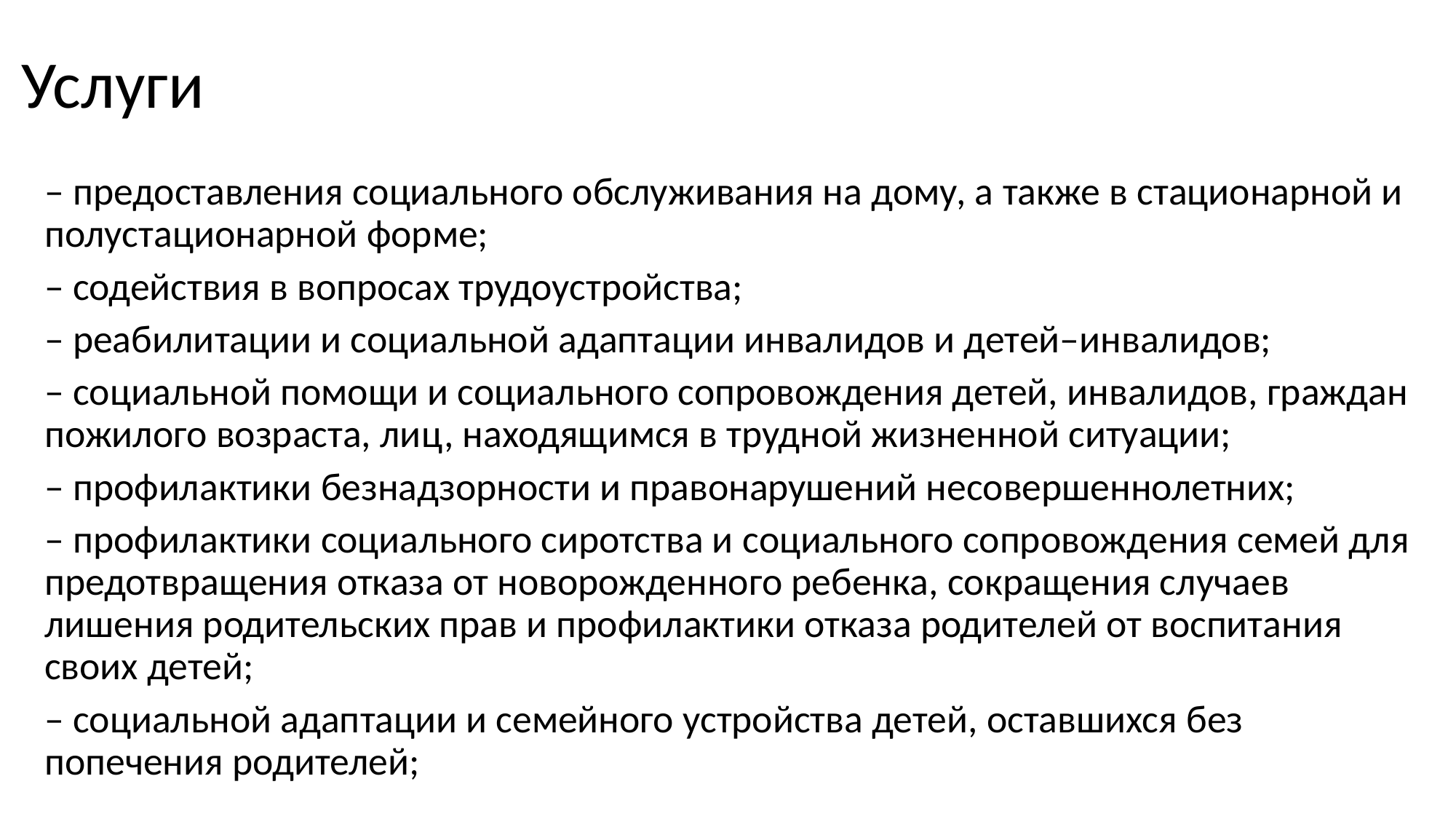

# Услуги
– предоставления социального обслуживания на дому, а также в стационарной и полустационарной форме;
– содействия в вопросах трудоустройства;
– реабилитации и социальной адаптации инвалидов и детей–инвалидов;
– социальной помощи и социального сопровождения детей, инвалидов, граждан пожилого возраста, лиц, находящимся в трудной жизненной ситуации;
– профилактики безнадзорности и правонарушений несовершеннолетних;
– профилактики социального сиротства и социального сопровождения семей для предотвращения отказа от новорожденного ребенка, сокращения случаев лишения родительских прав и профилактики отказа родителей от воспитания своих детей;
– социальной адаптации и семейного устройства детей, оставшихся без попечения родителей;